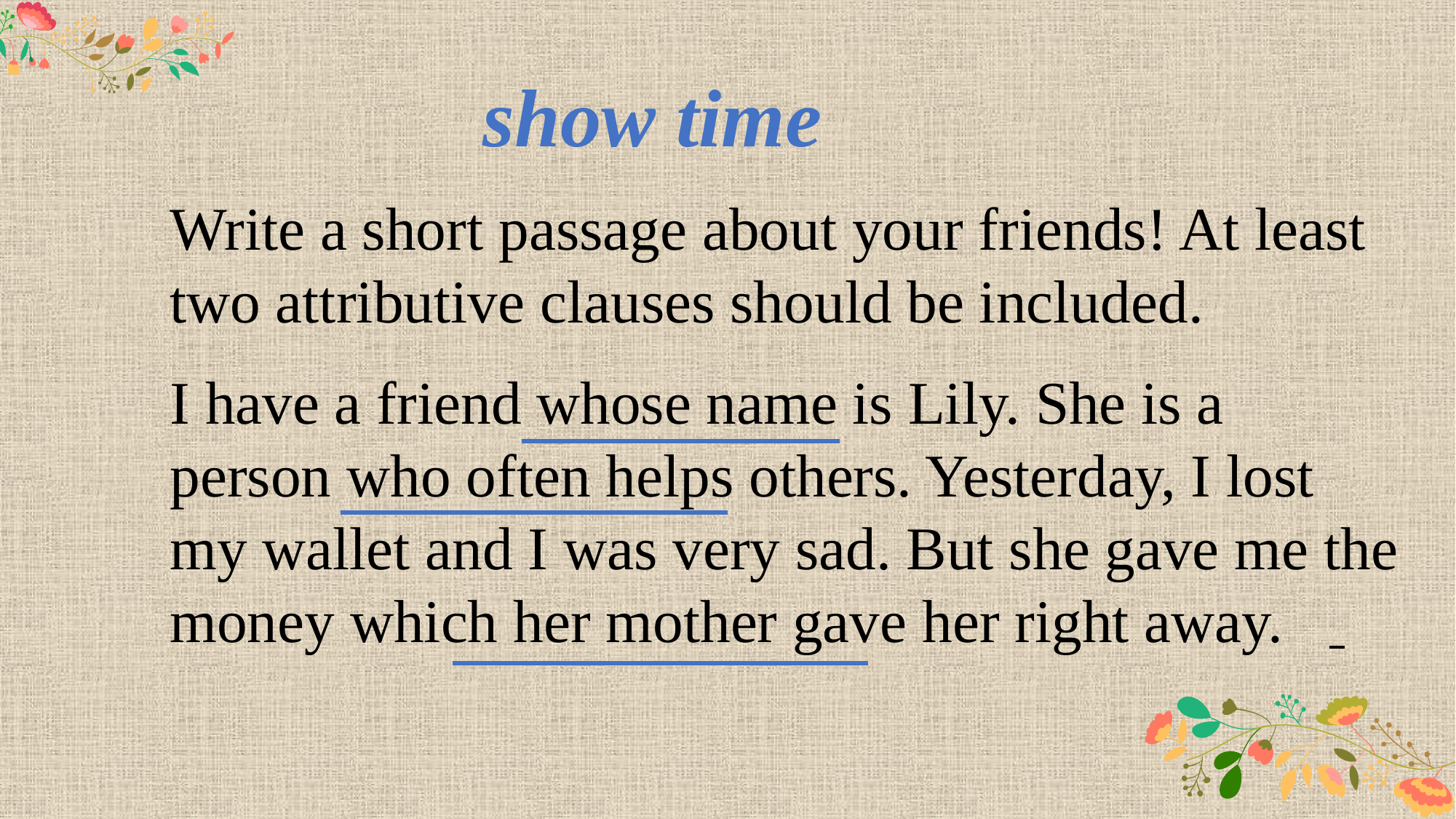

show time
Write a short passage about your friends! At least two attributive clauses should be included.
I have a friend whose name is Lily. She is a person who often helps others. Yesterday, I lost my wallet and I was very sad. But she gave me the money which her mother gave her right away.